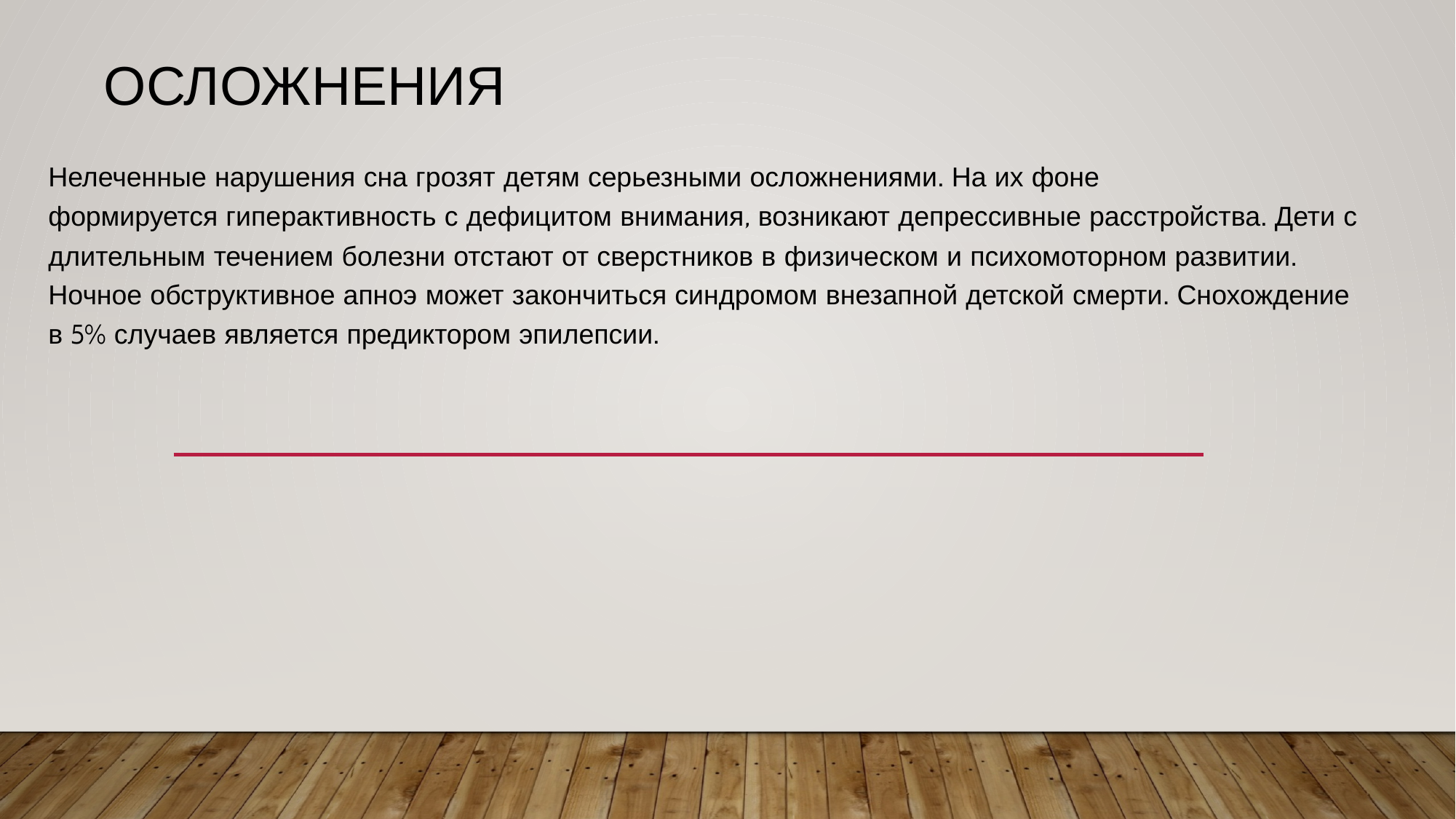

# Осложнения
Нелеченные нарушения сна грозят детям серьезными осложнениями. На их фоне формируется гиперактивность с дефицитом внимания, возникают депрессивные расстройства. Дети с длительным течением болезни отстают от сверстников в физическом и психомоторном развитии. Ночное обструктивное апноэ может закончиться синдромом внезапной детской смерти. Снохождение в 5% случаев является предиктором эпилепсии.